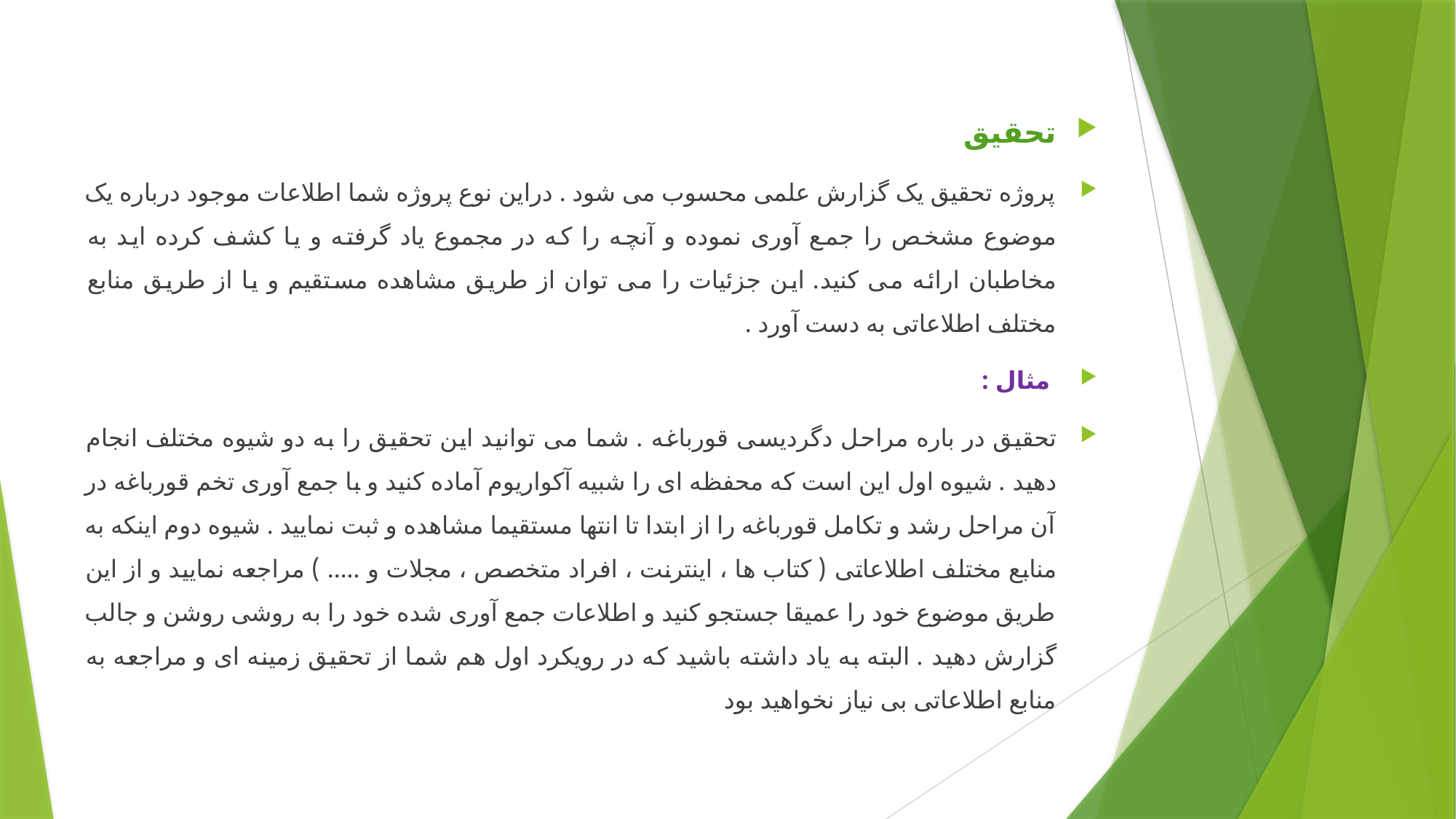

تحقیق
پروژه تحقیق یک گزارش علمی محسوب می شود . دراین نوع پروژه شما اطلاعات موجود درباره یک موضوع مشخص را جمع آوری نموده و آنچه را که در مجموع یاد گرفته و یا کشف کرده اید به مخاطبان ارائه می کنید. این جزئیات را می توان از طریق مشاهده مستقیم و یا از طریق منابع مختلف اطلاعاتی به دست آورد .
 مثال :
تحقیق در باره مراحل دگردیسی قورباغه . شما می توانید این تحقیق را به دو شیوه مختلف انجام دهید . شیوه اول این است که محفظه ای را شبیه آکواریوم آماده کنید و با جمع آوری تخم قورباغه در آن مراحل رشد و تکامل قورباغه را از ابتدا تا انتها مستقیما مشاهده و ثبت نمایید . شیوه دوم اینکه به منابع مختلف اطلاعاتی ( کتاب ها ، اینترنت ، افراد متخصص ، مجلات و ..... ) مراجعه نمایید و از این طریق موضوع خود را عمیقا جستجو کنید و اطلاعات جمع آوری شده خود را به روشی روشن و جالب گزارش دهید . البته به یاد داشته باشید که در رویکرد اول هم شما از تحقیق زمینه ای و مراجعه به منابع اطلاعاتی بی نیاز نخواهید بود